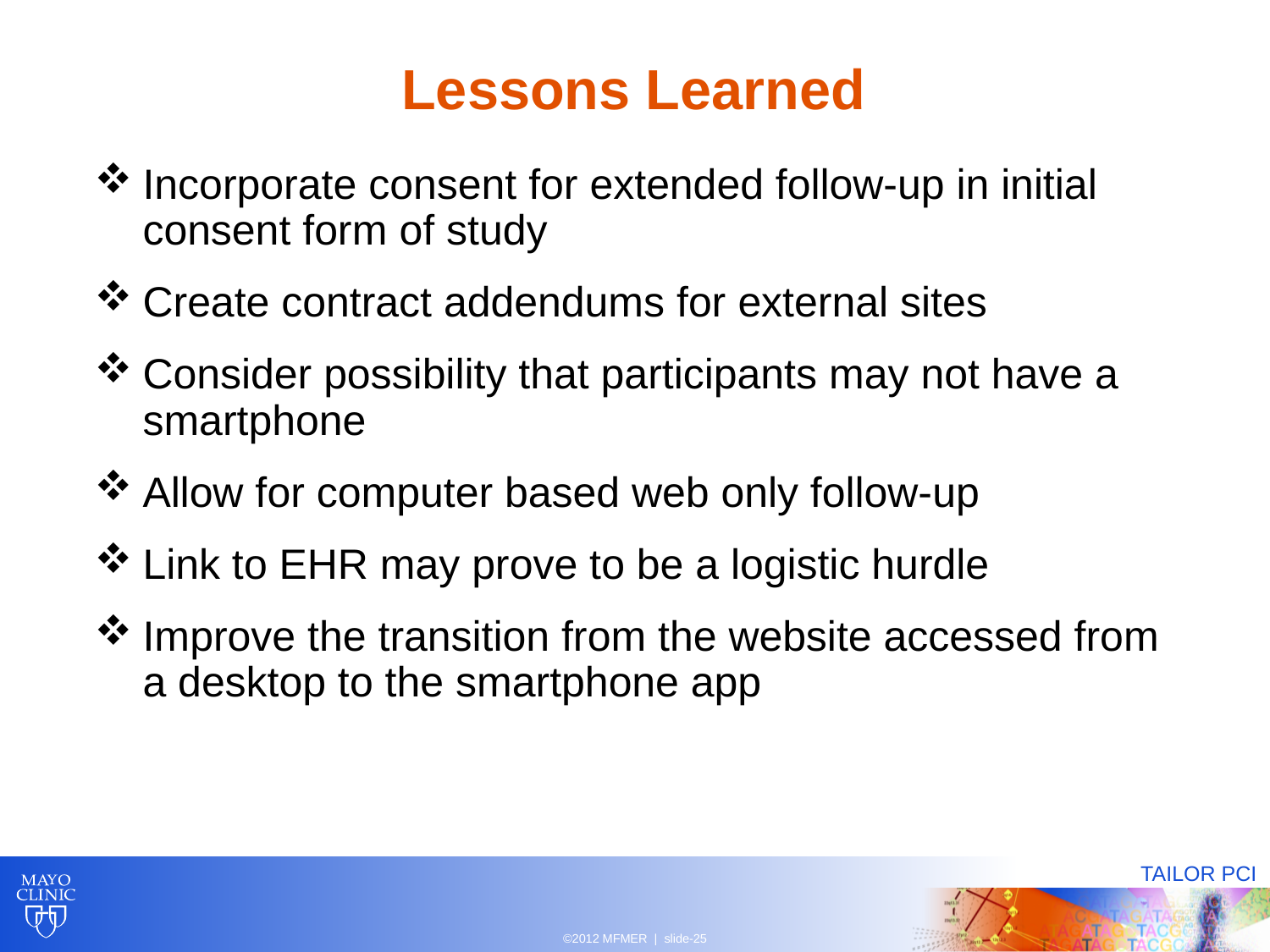

# Lessons Learned
Incorporate consent for extended follow-up in initial consent form of study
Create contract addendums for external sites
Consider possibility that participants may not have a smartphone
Allow for computer based web only follow-up
Link to EHR may prove to be a logistic hurdle
Improve the transition from the website accessed from a desktop to the smartphone app